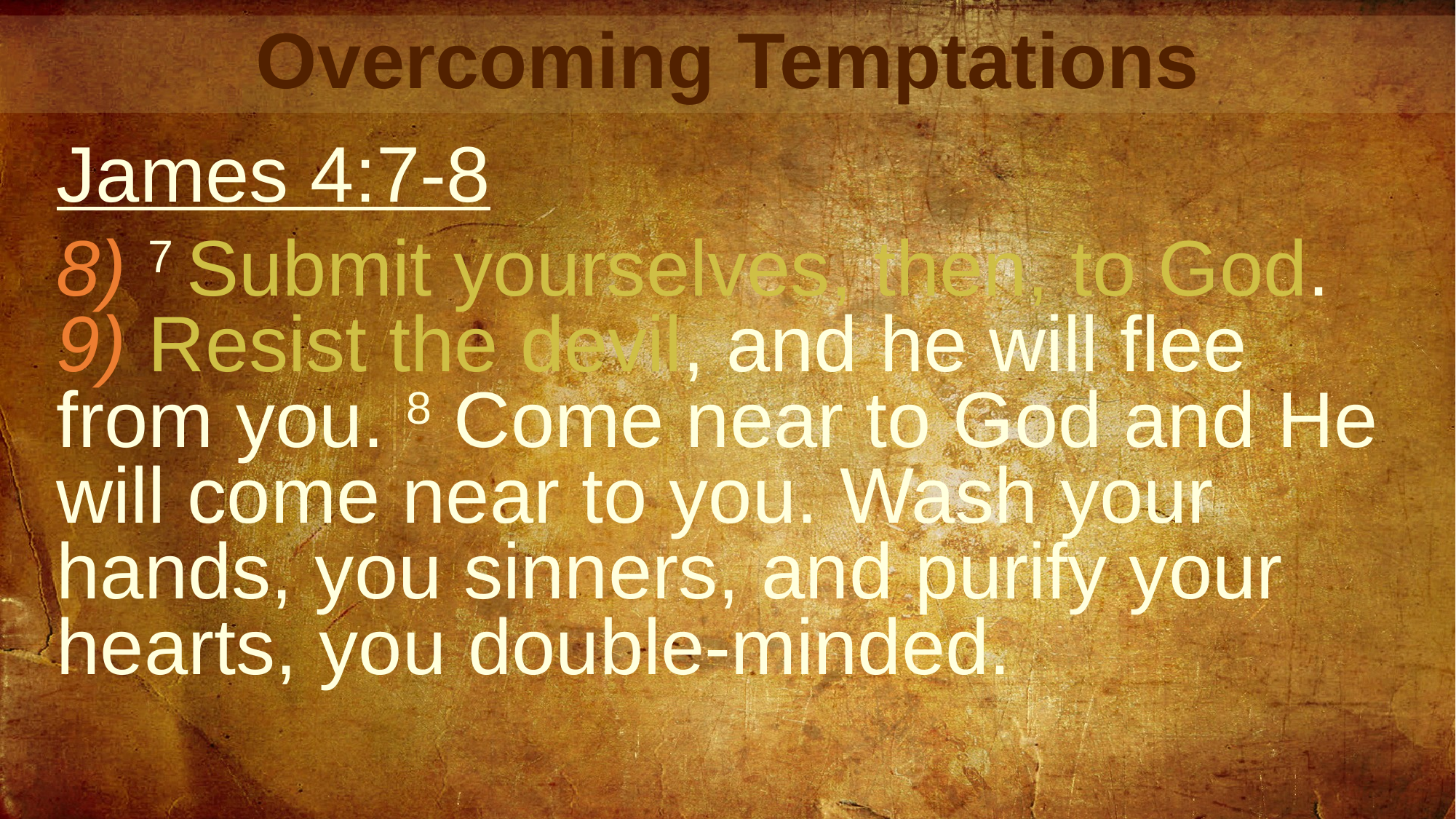

Overcoming Temptations
James 4:7-8
8) 7 Submit yourselves, then, to God.
9) Resist the devil, and he will flee
from you. 8 Come near to God and He will come near to you. Wash your hands, you sinners, and purify your hearts, you double-minded.